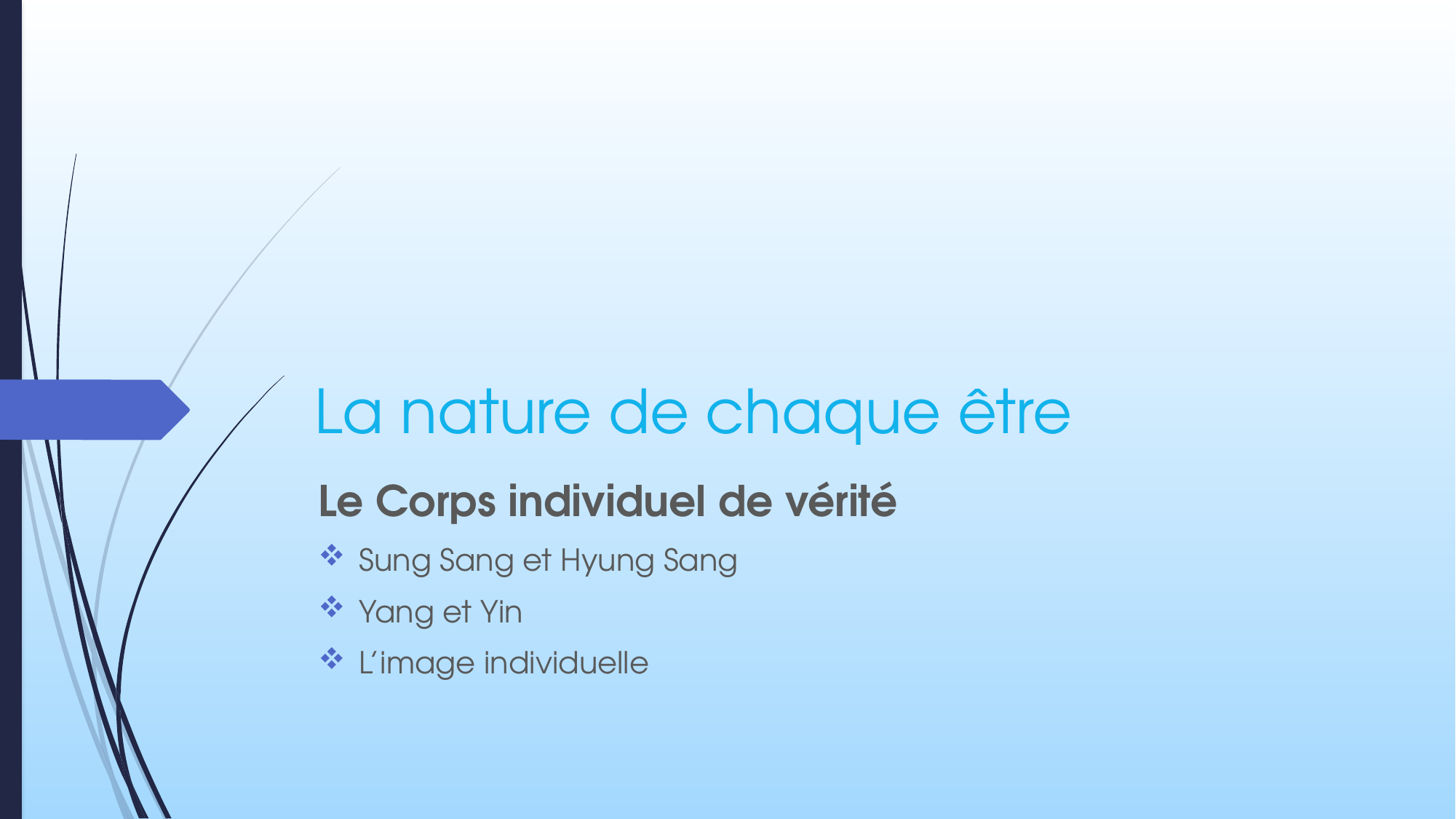

# La nature de chaque être
Le Corps individuel de vérité
Sung Sang et Hyung Sang
Yang et Yin
L’image individuelle